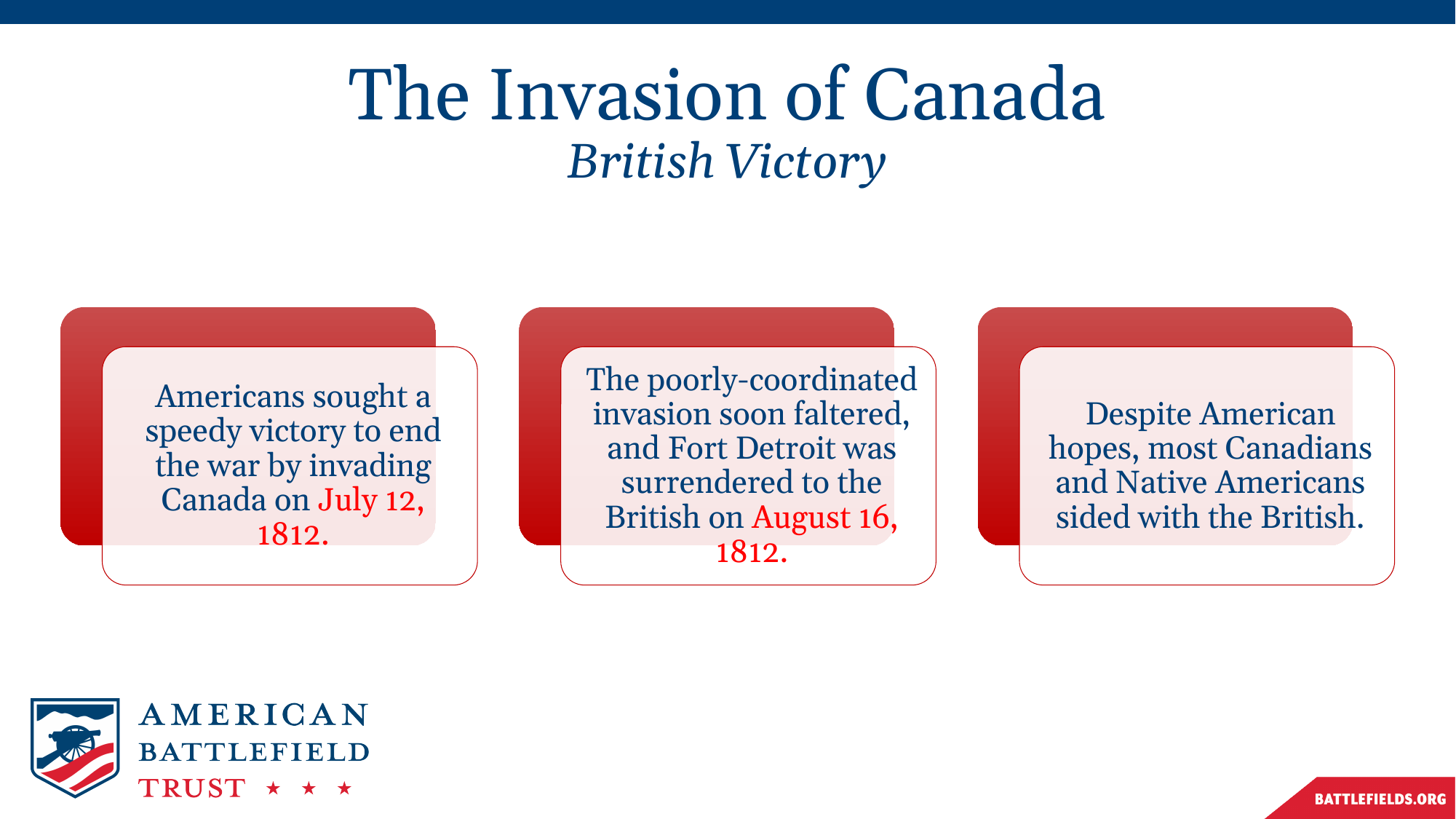

# The Invasion of Canada British Victory
Americans sought a speedy victory to end the war by invading Canada on July 12, 1812.
The poorly-coordinated invasion soon faltered, and Fort Detroit was surrendered to the British on August 16, 1812.
Despite American hopes, most Canadians and Native Americans sided with the British.